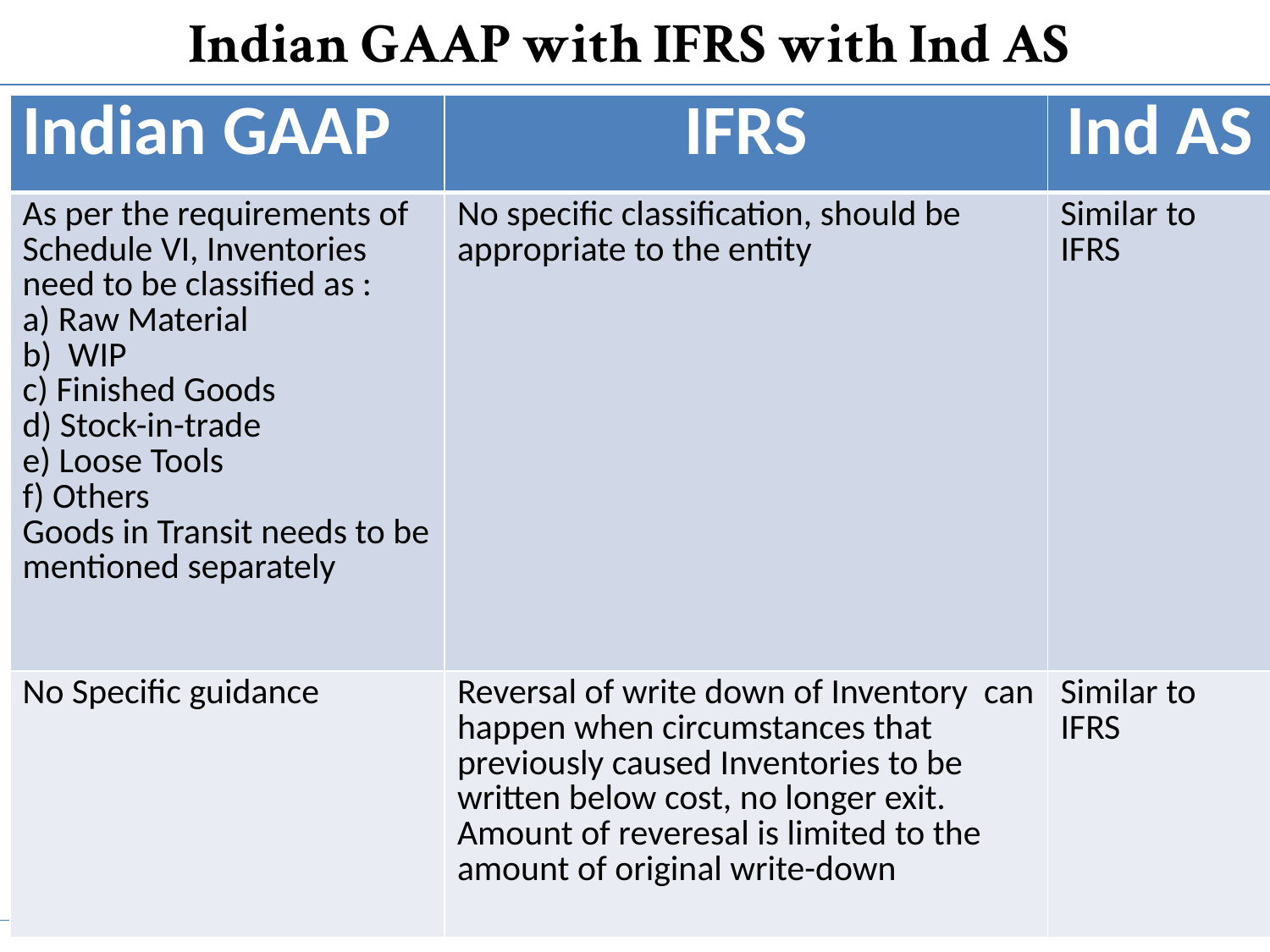

Indian GAAP with IFRS with Ind AS
| Indian GAAP | IFRS | Ind AS |
| --- | --- | --- |
| As per the requirements of Schedule VI, Inventories need to be classified as : a) Raw Material b) WIP c) Finished Goods d) Stock-in-trade e) Loose Tools f) Others Goods in Transit needs to be mentioned separately | No specific classification, should be appropriate to the entity | Similar to IFRS |
| No Specific guidance | Reversal of write down of Inventory can happen when circumstances that previously caused Inventories to be written below cost, no longer exit. Amount of reveresal is limited to the amount of original write-down | Similar to IFRS |